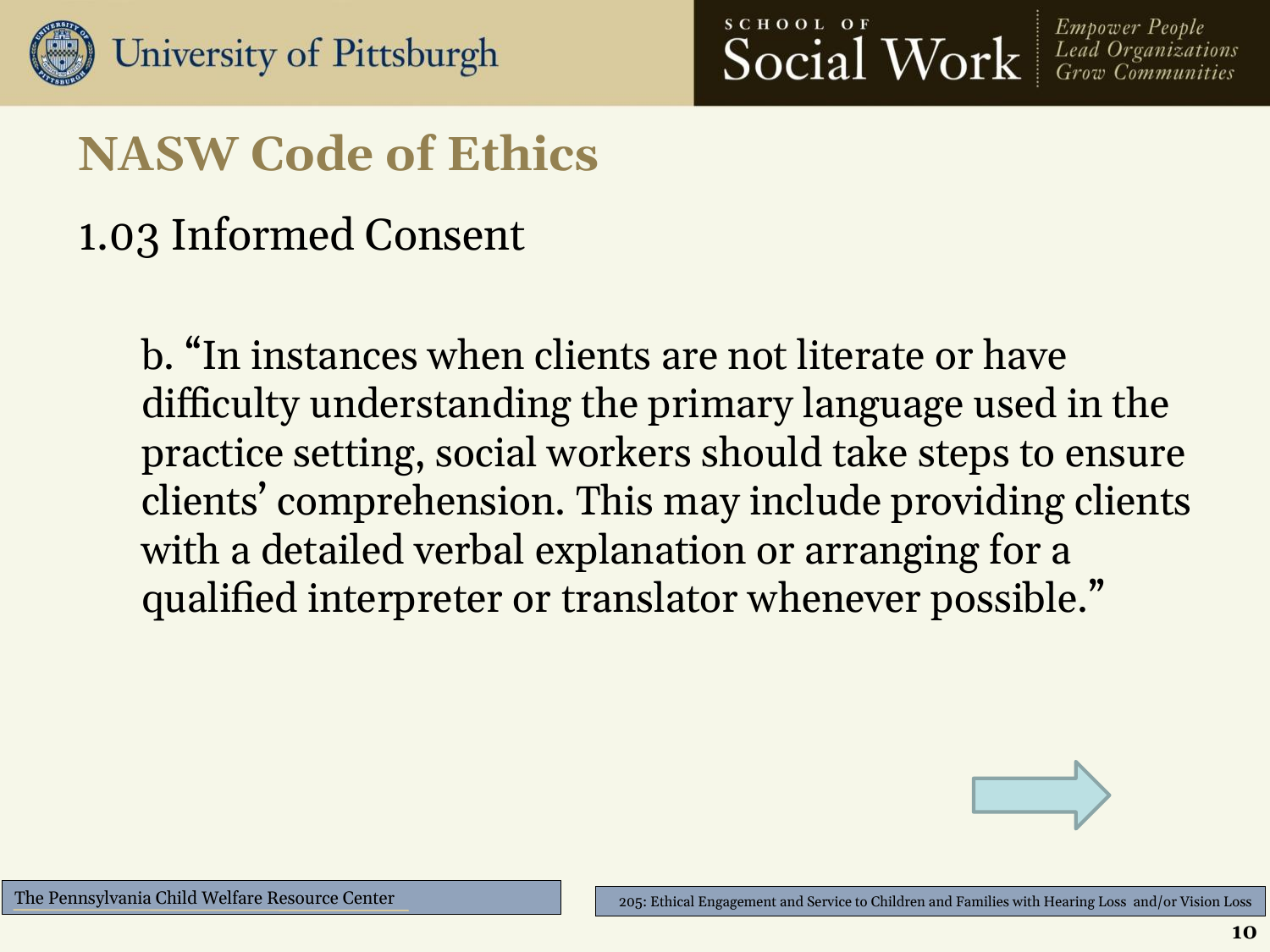

# NASW Code of Ethics
1.03 Informed Consent

b. “In instances when clients are not literate or have difficulty understanding the primary language used in the practice setting, social workers should take steps to ensure clients’ comprehension. This may include providing clients with a detailed verbal explanation or arranging for a qualified interpreter or translator whenever possible.”

10